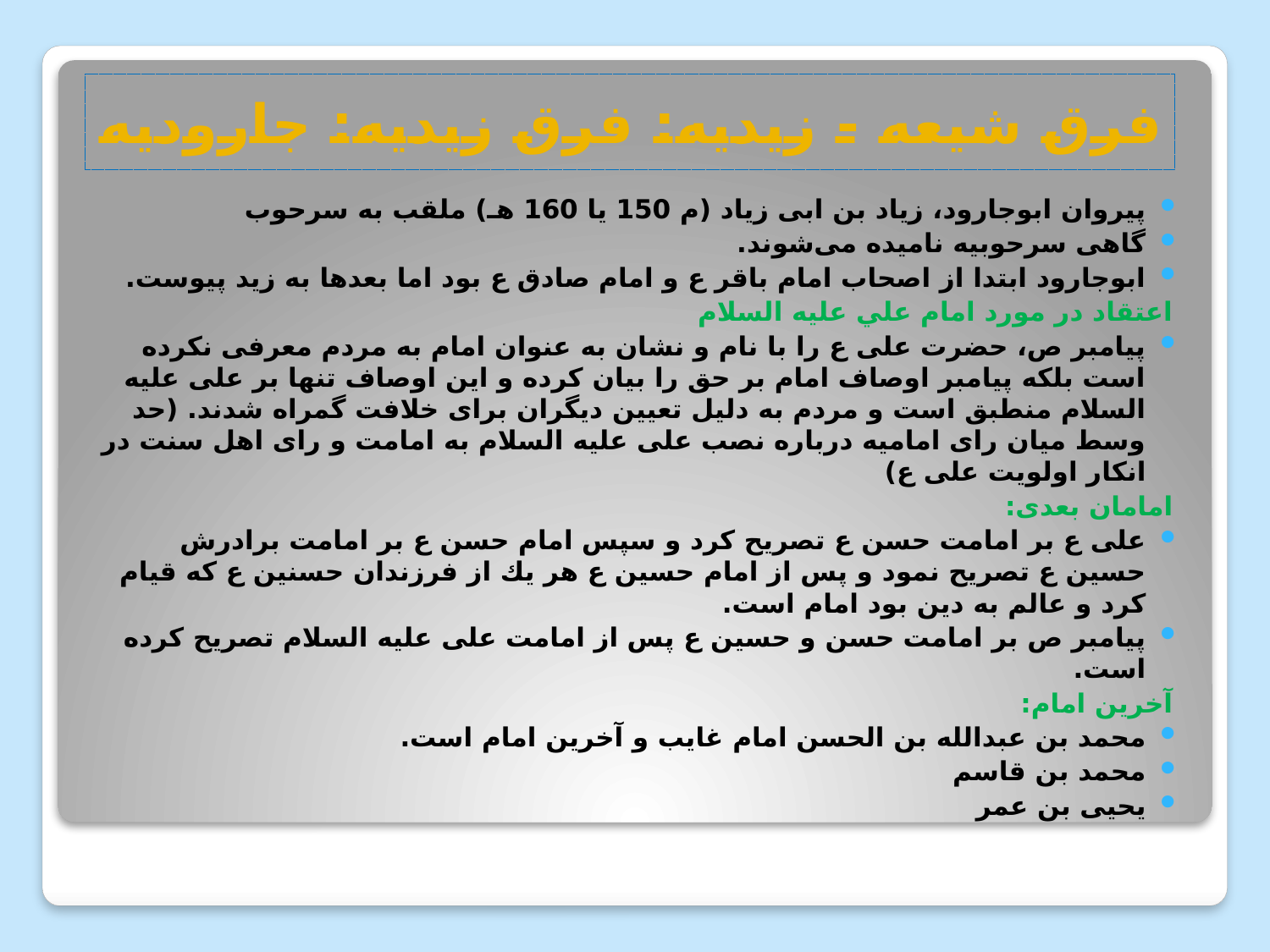

# فرق شيعه - زيديه: فرق زيديه: جاروديه
پيروان ابوجارود، زياد بن ابى زياد (م 150 يا 160 ه‍ـ) ملقب به سرحوب
گاهى سرحوبيه ناميده مى‌شوند.
ابوجارود ابتدا از اصحاب امام باقر ع و امام صادق ع بود اما بعدها به زيد پيوست.
اعتقاد در مورد امام علي عليه السلام
پيامبر ص، حضرت على ع را با نام و نشان به عنوان امام به مردم معرفى نكرده است بلكه پيامبر اوصاف امام بر حق را بيان كرده و اين اوصاف تنها بر على عليه السلام منطبق است و مردم به دليل تعيين ديگران براى خلافت گمراه شدند. (حد وسط ميان راى اماميه درباره نصب على عليه السلام به امامت و راى اهل سنت در انكار اولويت على ع)
امامان بعدى:
على ع بر امامت حسن ع تصريح كرد و سپس امام حسن ع بر امامت برادرش حسين ع تصريح نمود و پس از امام حسين ع هر يك از فرزندان حسنين ع كه قيام كرد و عالم به دين بود امام است.
پيامبر ص بر امامت حسن و حسين ع پس از امامت على عليه السلام تصريح كرده است.
آخرين امام:
محمد بن عبدالله بن الحسن امام غايب و آخرين امام است.
محمد بن قاسم
يحيى بن عمر